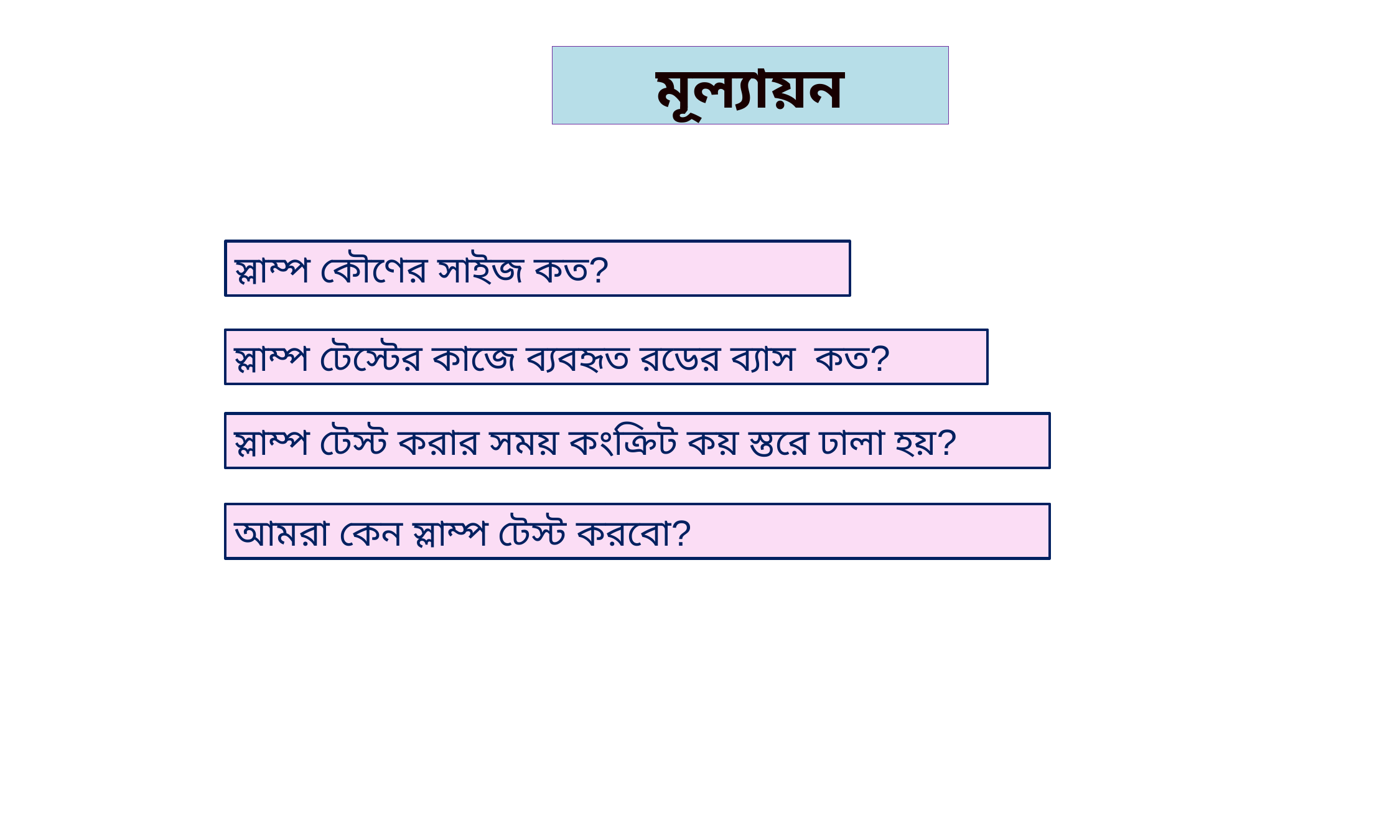

মূল্যায়ন
স্লাম্প কৌণের সাইজ কত?
স্লাম্প টেস্টের কাজে ব্যবহৃত রডের ব্যাস  কত?
স্লাম্প টেস্ট করার সময় কংক্রিট কয় স্তরে ঢালা হয়?
আমরা কেন স্লাম্প টেস্ট করবো?